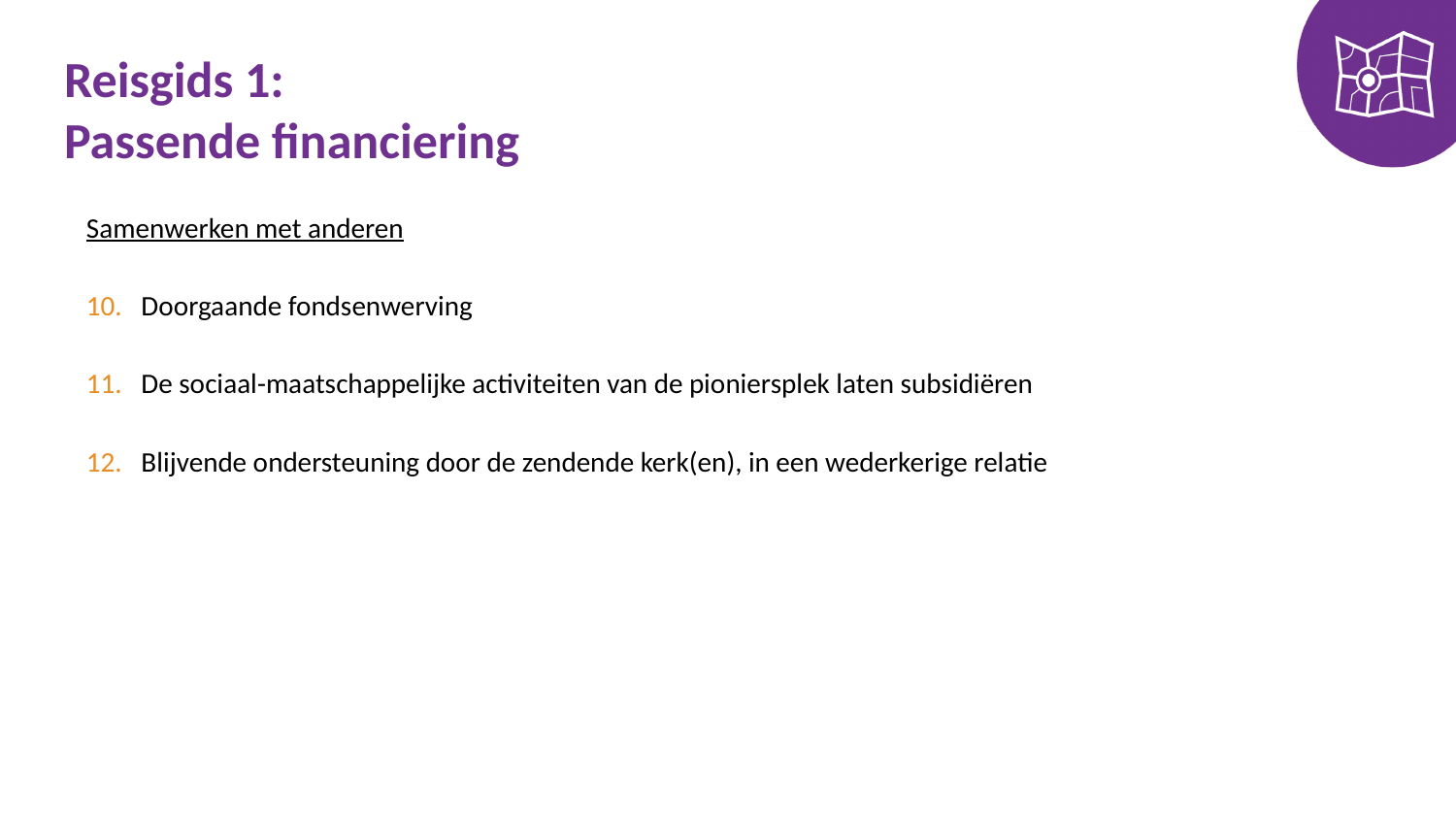

# Reisgids 1: Passende financiering

Samenwerken met anderen

Doorgaande fondsenwerving

De sociaal-maatschappelijke activiteiten van de pioniersplek laten subsidiëren

Blijvende ondersteuning door de zendende kerk(en), in een wederkerige relatie